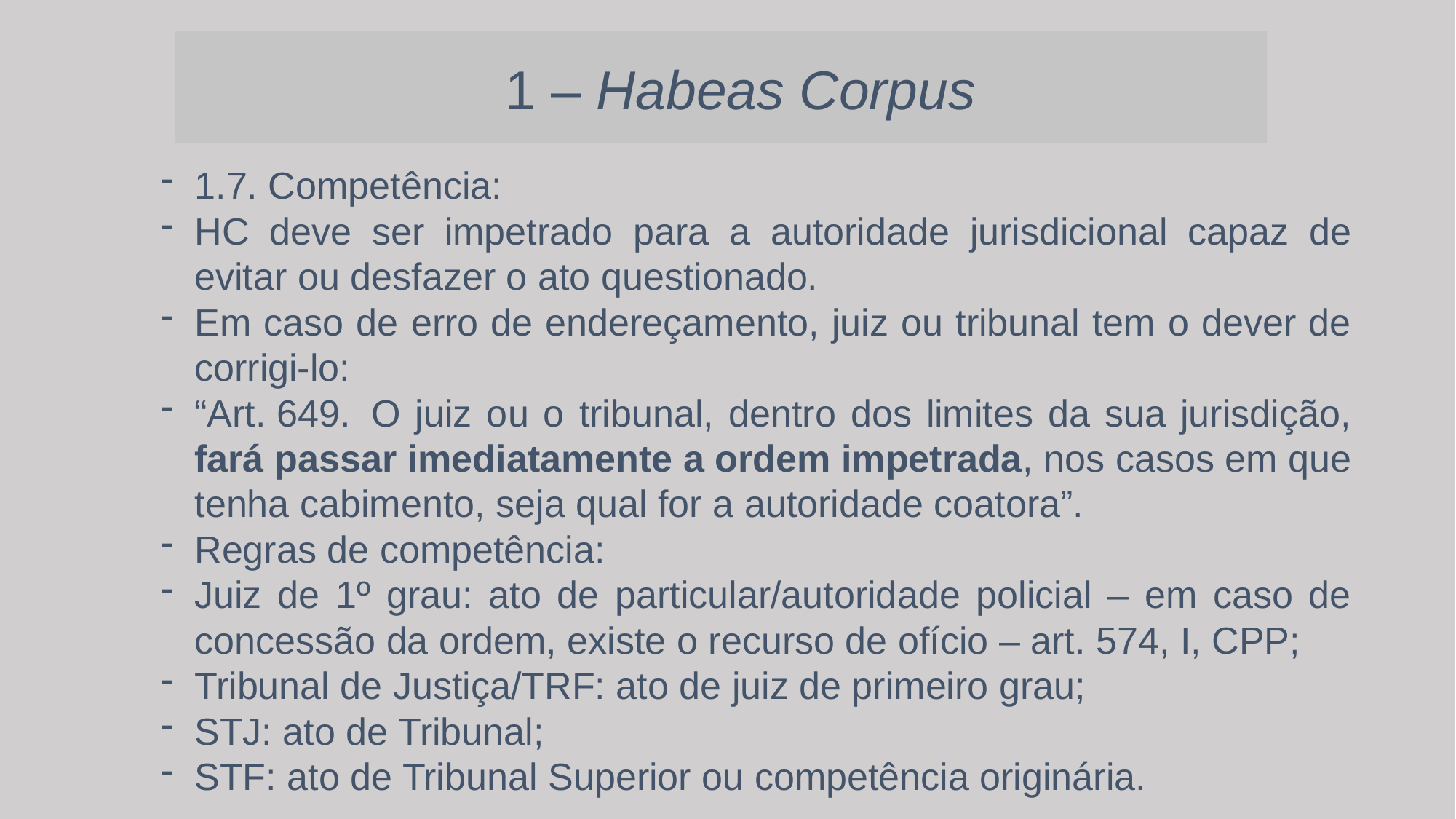

1 – Habeas Corpus

1.7. Competência:
HC deve ser impetrado para a autoridade jurisdicional capaz de evitar ou desfazer o ato questionado.
Em caso de erro de endereçamento, juiz ou tribunal tem o dever de corrigi-lo:
“Art. 649.  O juiz ou o tribunal, dentro dos limites da sua jurisdição, fará passar imediatamente a ordem impetrada, nos casos em que tenha cabimento, seja qual for a autoridade coatora”.
Regras de competência:
Juiz de 1º grau: ato de particular/autoridade policial – em caso de concessão da ordem, existe o recurso de ofício – art. 574, I, CPP;
Tribunal de Justiça/TRF: ato de juiz de primeiro grau;
STJ: ato de Tribunal;
STF: ato de Tribunal Superior ou competência originária.